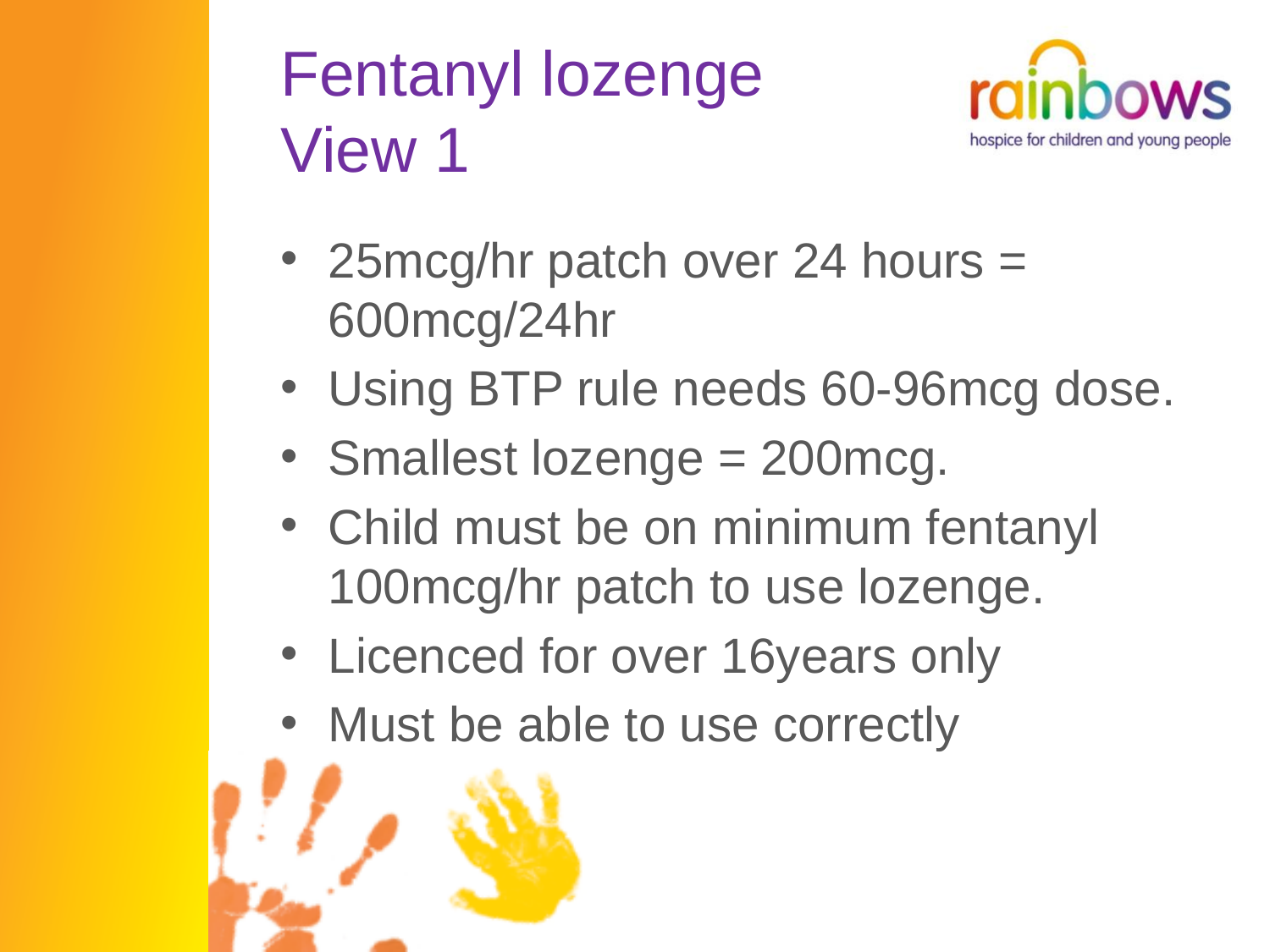

# Fentanyl lozenge View 1
25mcg/hr patch over 24 hours = 600mcg/24hr
Using BTP rule needs 60-96mcg dose.
Smallest lozenge = 200mcg.
Child must be on minimum fentanyl 100mcg/hr patch to use lozenge.
Licenced for over 16years only
Must be able to use correctly